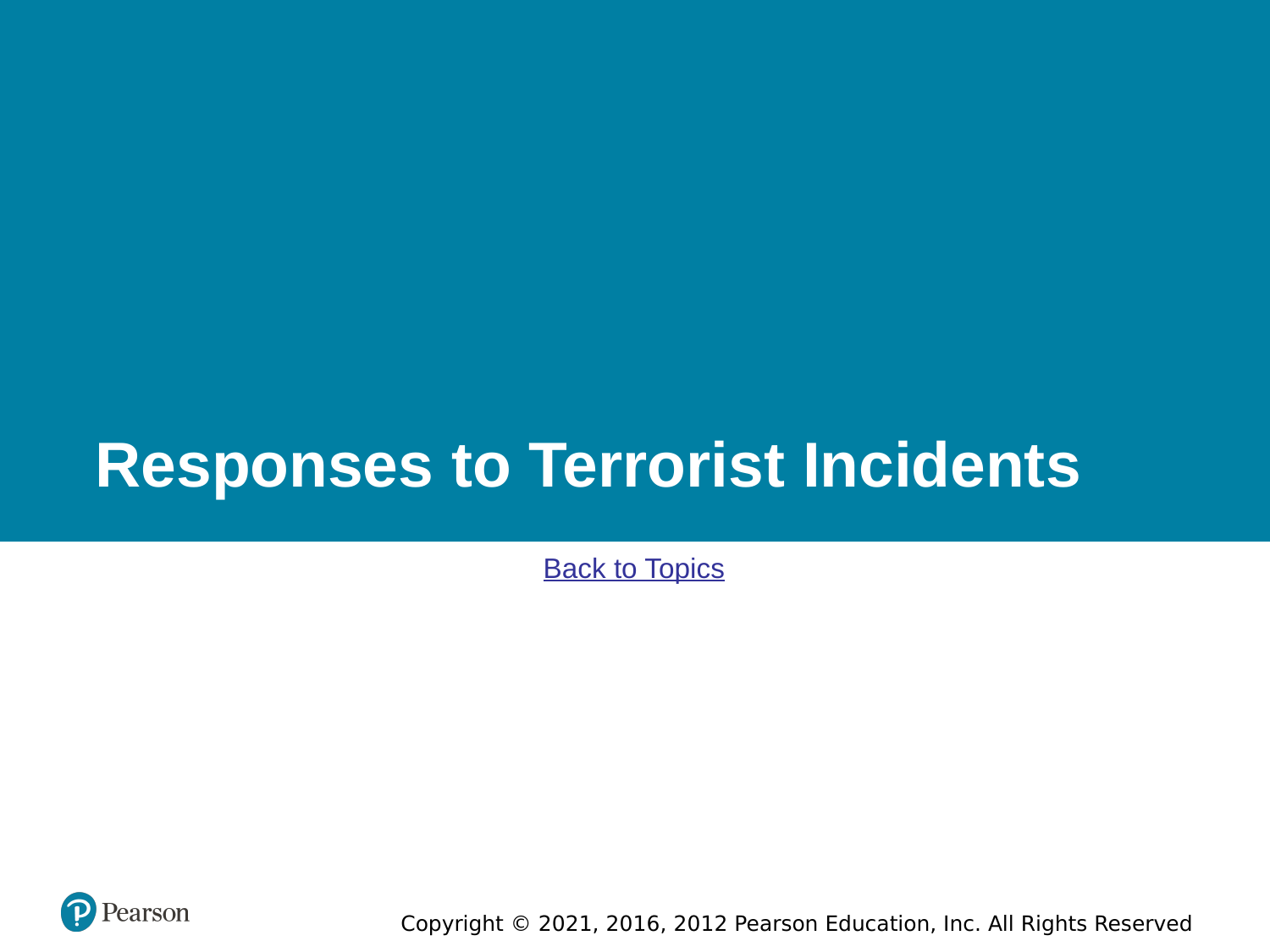

# Responses to Terrorist Incidents
Back to Topics